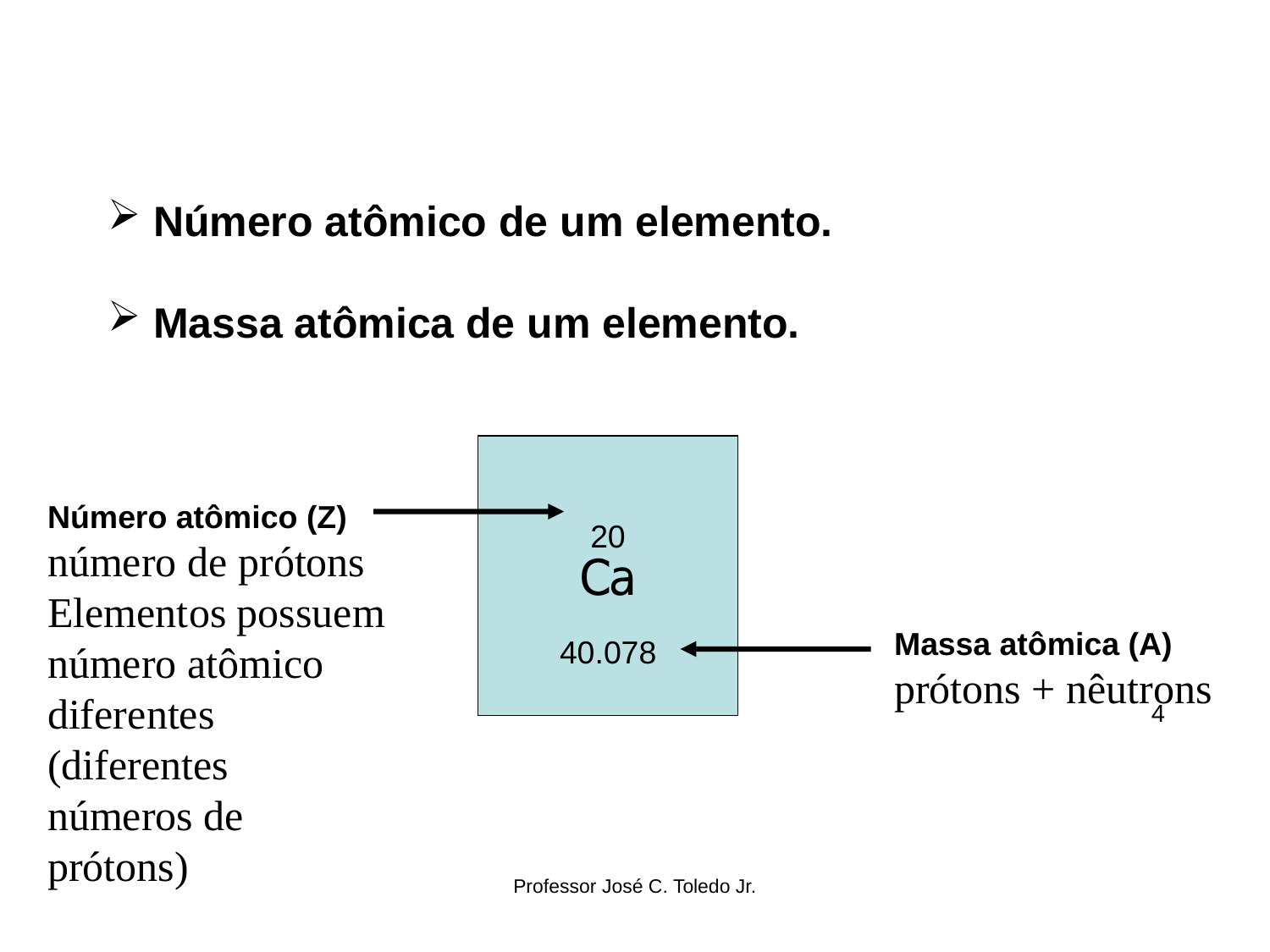

Número atômico de um elemento.

 Massa atômica de um elemento.
Ca
20
40.078
Número atômico (Z)
número de prótons
Elementos possuem número atômico diferentes (diferentes números de prótons)

Massa atômica (A)
prótons + nêutrons

4
Professor José C. Toledo Jr.